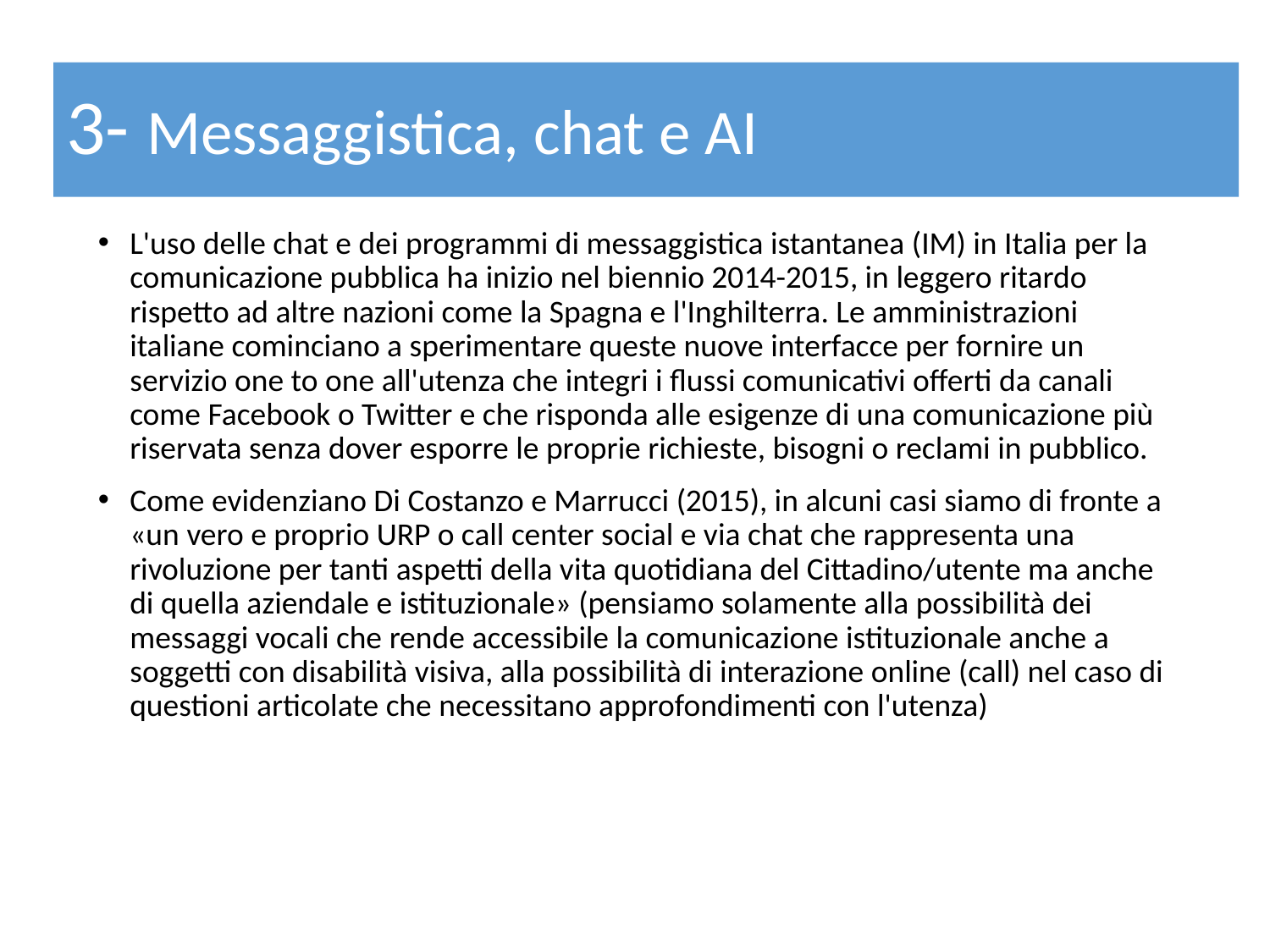

# 3- Messaggistica, chat e AI
L'uso delle chat e dei programmi di messaggistica istantanea (IM) in Italia per la comunicazione pubblica ha inizio nel biennio 2014-2015, in leggero ritardo rispetto ad altre nazioni come la Spagna e l'Inghilterra. Le amministrazioni italiane cominciano a sperimentare queste nuove interfacce per fornire un servizio one to one all'utenza che integri i flussi comunicativi offerti da canali come Facebook o Twitter e che risponda alle esigenze di una comunicazione più riservata senza dover esporre le proprie richieste, bisogni o reclami in pubblico.
Come evidenziano Di Costanzo e Marrucci (2015), in alcuni casi siamo di fronte a «un vero e proprio URP o call center social e via chat che rappresenta una rivoluzione per tanti aspetti della vita quotidiana del Cittadino/utente ma anche di quella aziendale e istituzionale» (pensiamo solamente alla possibilità dei messaggi vocali che rende accessibile la comunicazione istituzionale anche a soggetti con disabilità visiva, alla possibilità di interazione online (call) nel caso di questioni articolate che necessitano approfondimenti con l'utenza)